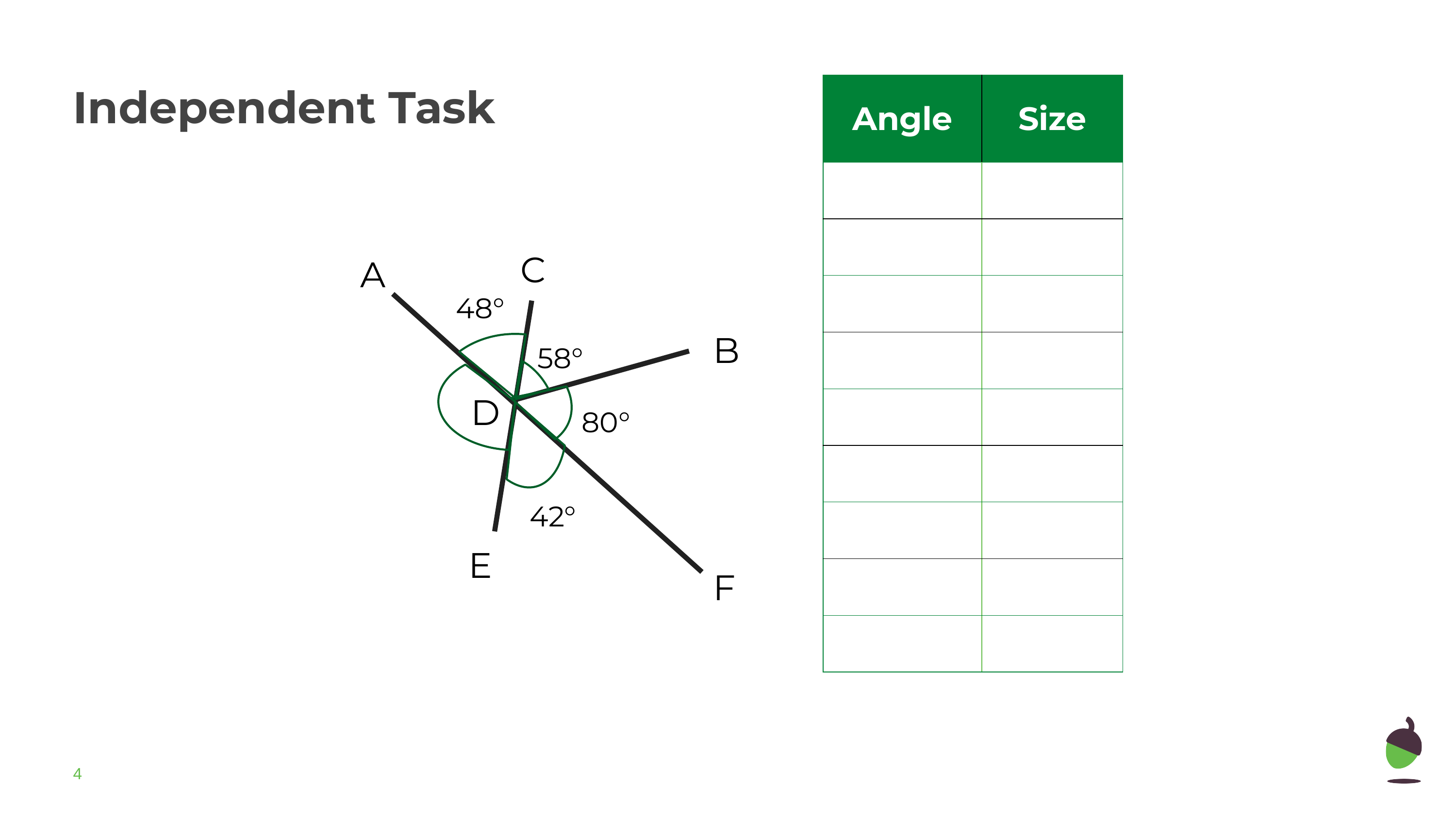

# Independent Task
| Angle | Size |
| --- | --- |
|  |  |
|  |  |
|  |  |
|  |  |
|  |  |
|  |  |
|  |  |
|  |  |
|  |  |
C
A
48°
B

58°

D
80°
42°
E
F
4